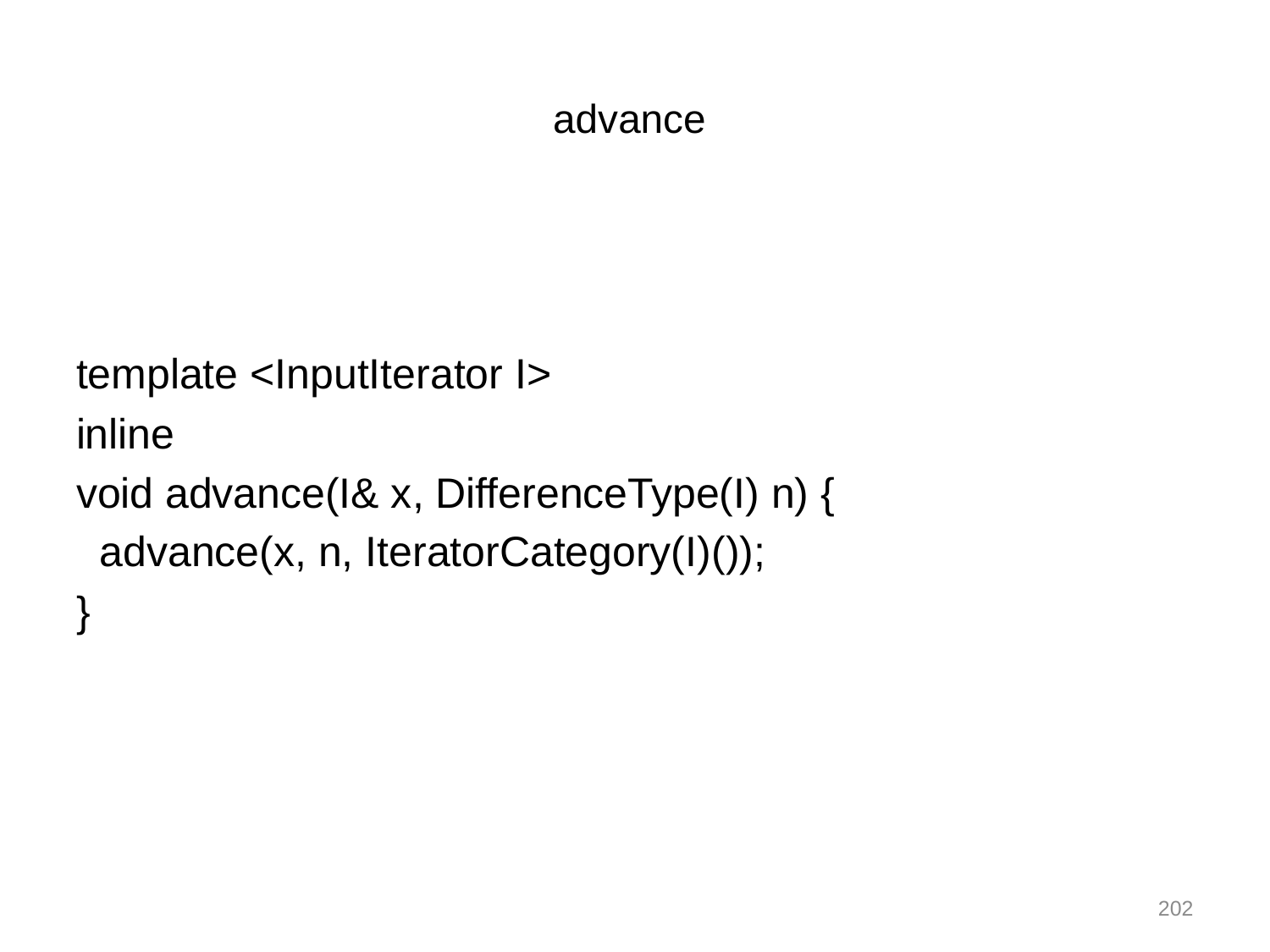

# advance

template <InputIterator I>
inline
void advance(I& x, DifferenceType(I) n) {
  advance(x, n, IteratorCategory(I)());
}
202